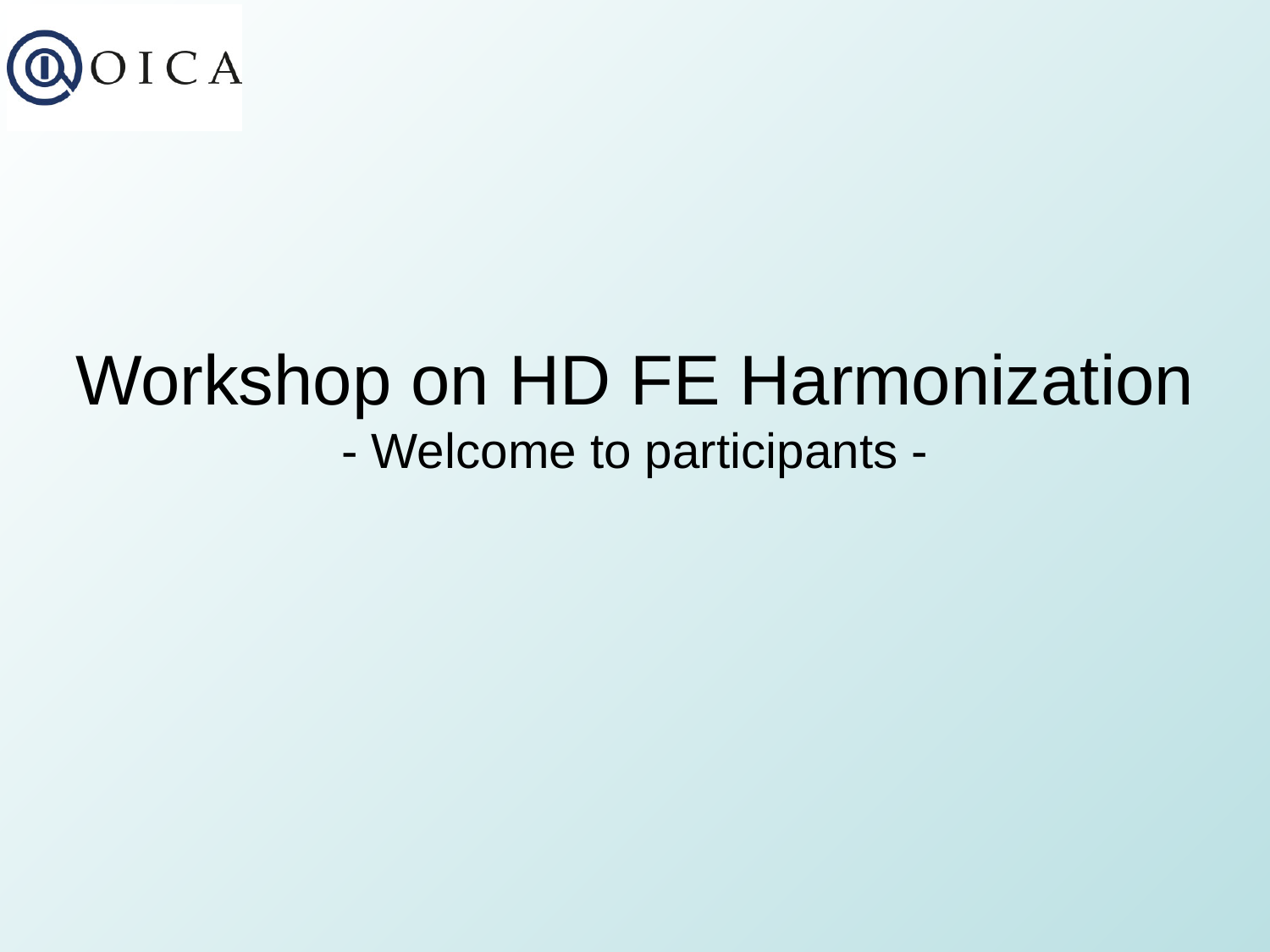

Workshop on HD FE Harmonization
- Welcome to participants -